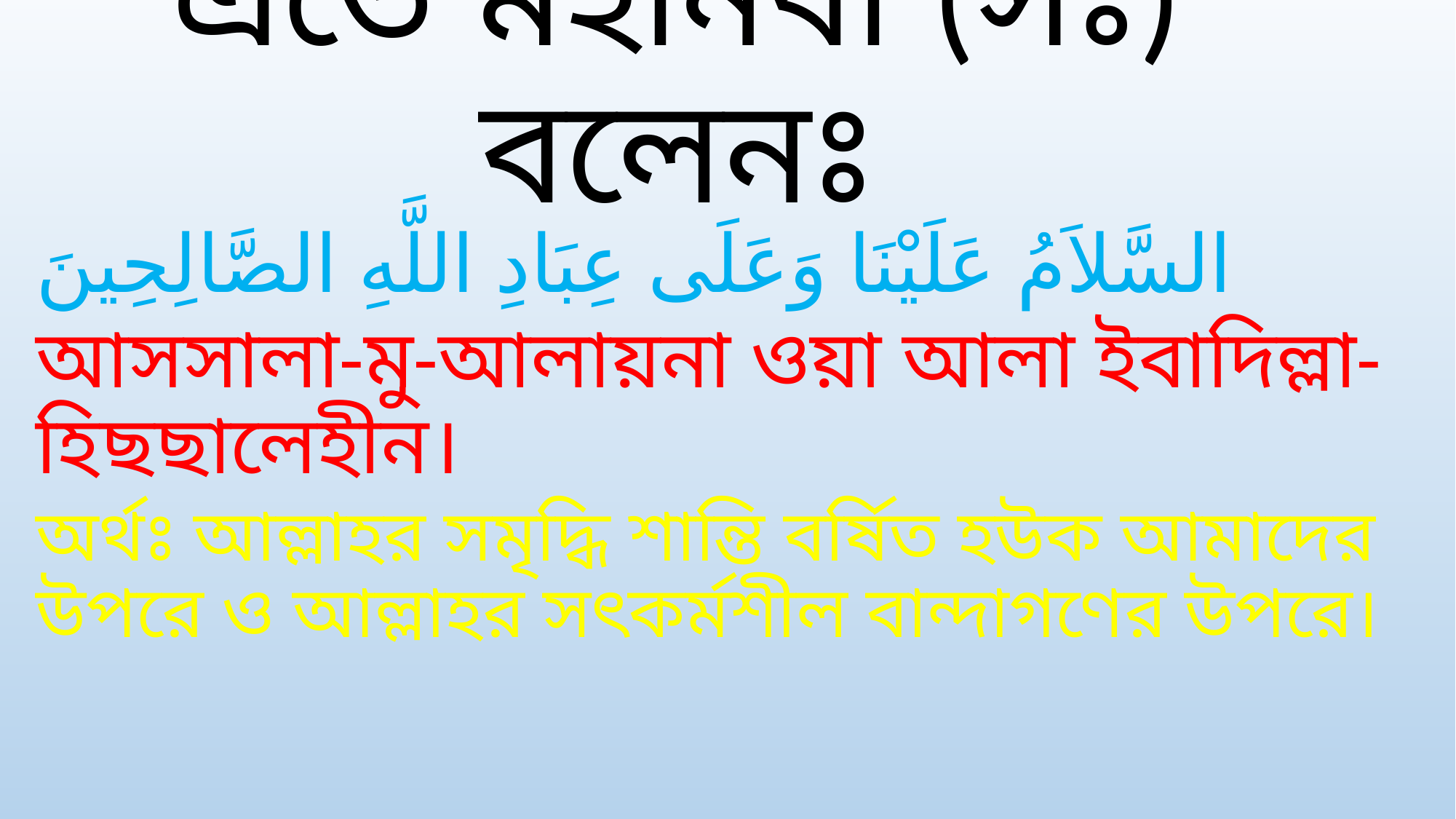

# এতে মহানবী (সঃ) বলেনঃ
السَّلاَمُ عَلَيْنَا وَعَلَى عِبَادِ اللَّهِ الصَّالِحِينَ
আসসালা-মু-আলায়না ওয়া আলা ইবাদিল্লা-হিছছালেহীন।
অর্থঃ আল্লাহর সমৃদ্ধি শান্তি বর্ষিত হউক আমাদের উপরে ও আল্লাহর সৎকর্মশীল বান্দাগণের উপরে।